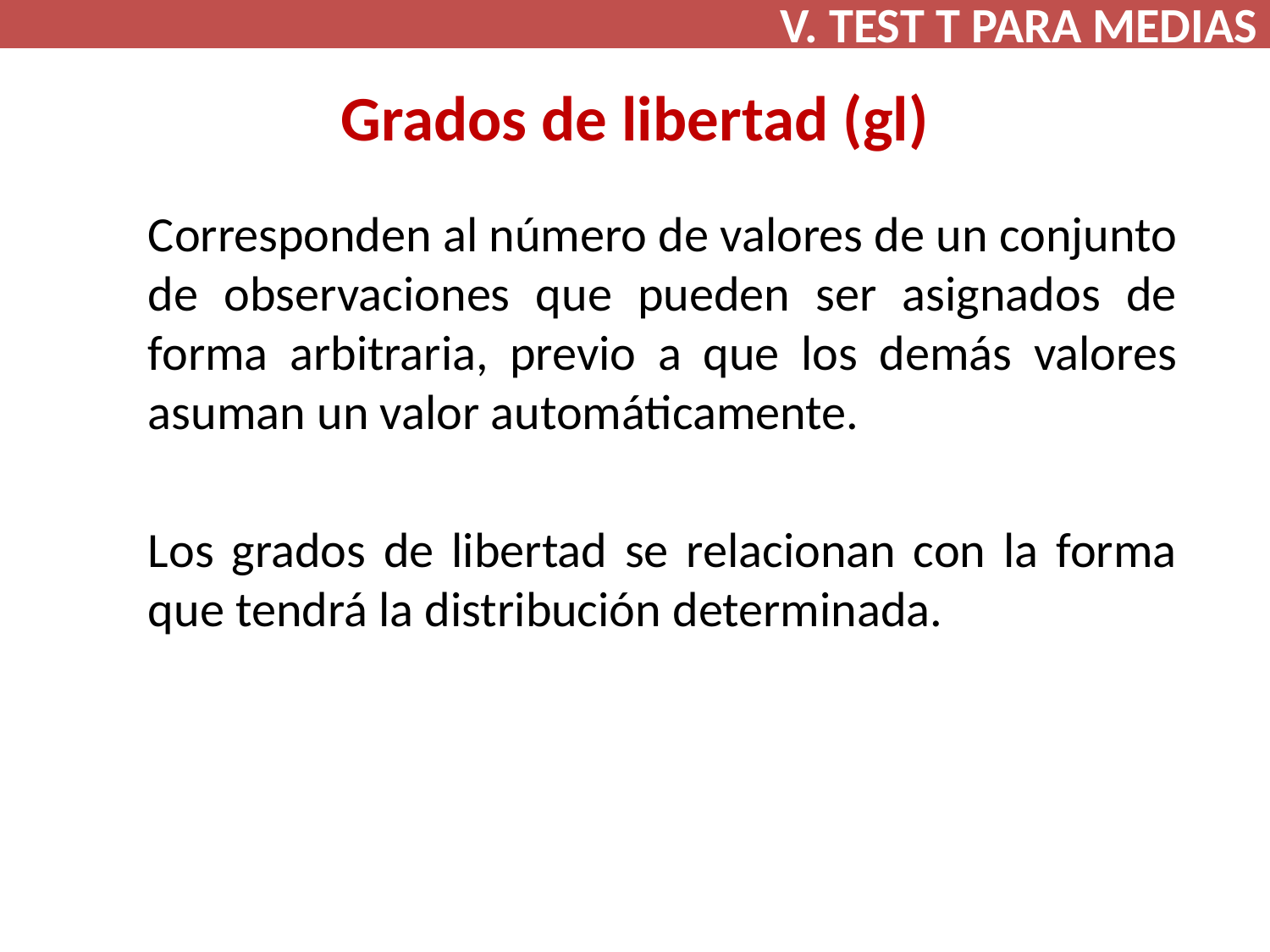

V. TEST T PARA MEDIAS
# Grados de libertad (gl)
Corresponden al número de valores de un conjunto de observaciones que pueden ser asignados de forma arbitraria, previo a que los demás valores asuman un valor automáticamente.

Los grados de libertad se relacionan con la forma que tendrá la distribución determinada.